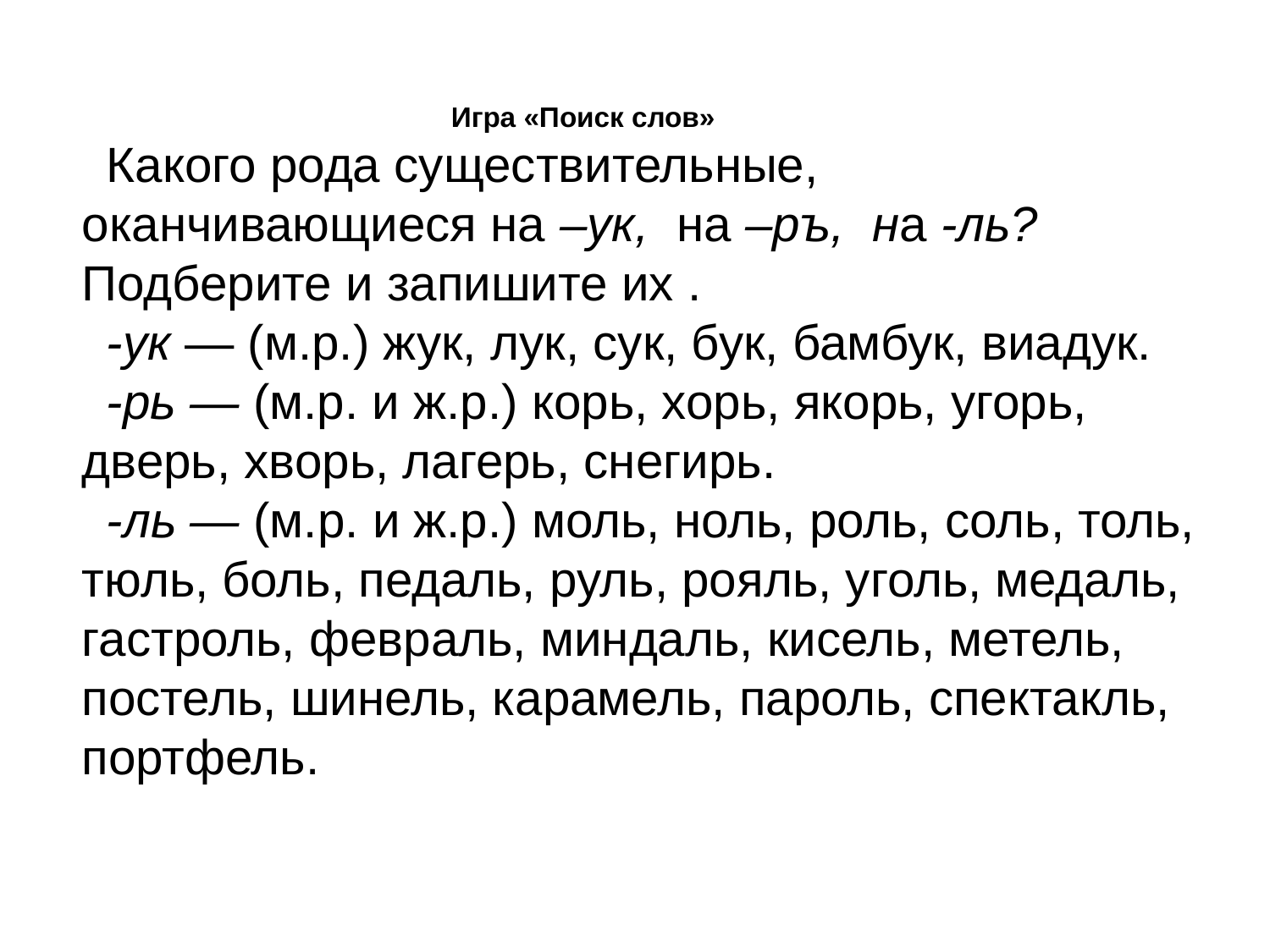

Игра «Поиск слов»
Какого рода существительные, оканчивающиеся на –ук,  на –ръ,  на -ль? Подберите и запишите их .
-ук — (м.р.) жук, лук, сук, бук, бамбук, виадук.
-рь — (м.р. и ж.р.) корь, хорь, якорь, угорь, дверь, хворь, лагерь, снегирь.
-ль — (м.р. и ж.р.) моль, ноль, роль, соль, толь, тюль, боль, педаль, руль, ро­яль, уголь, медаль, гастроль, февраль, миндаль, кисель, метель, постель, ши­нель, карамель, пароль, спектакль, портфель.